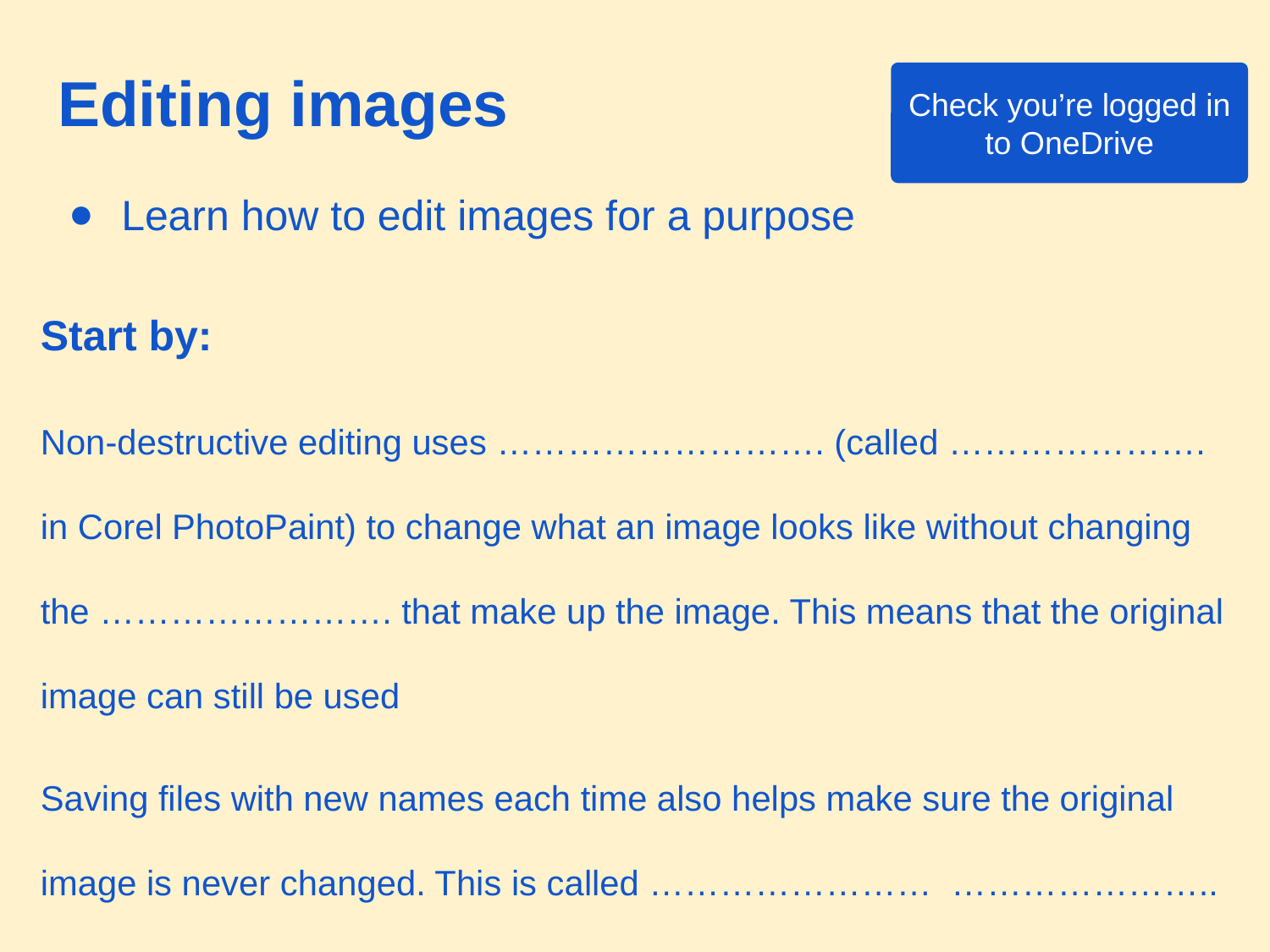

# Editing images
Check you’re logged in to OneDrive
Learn how to edit images for a purpose
Start by:
Non-destructive editing uses ………………………. (called …………………. in Corel PhotoPaint) to change what an image looks like without changing the ……………………. that make up the image. This means that the original image can still be used
Saving files with new names each time also helps make sure the original image is never changed. This is called ……………………  …………………..